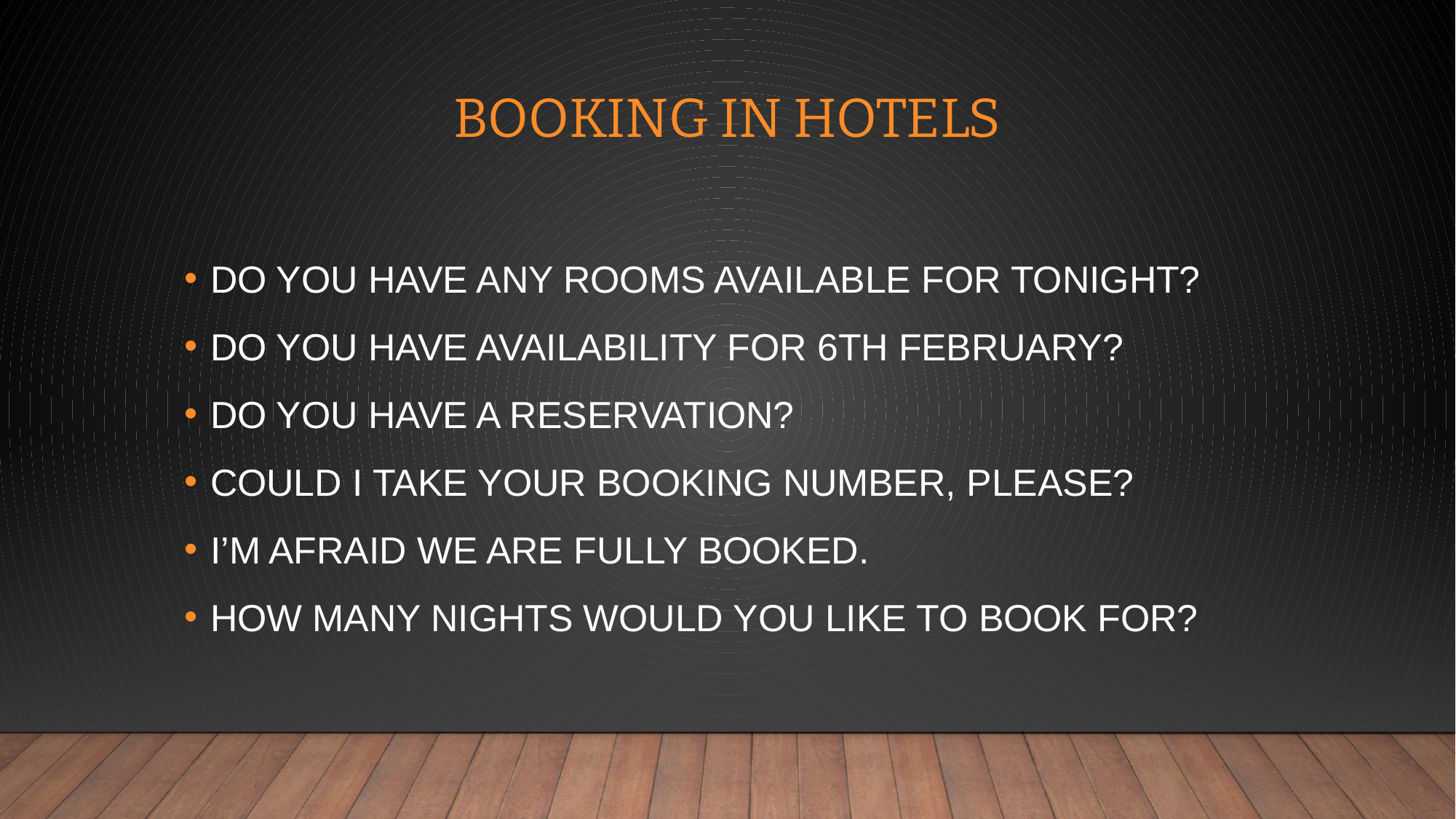

# BOOKING IN HOTELS
DO YOU HAVE ANY ROOMS AVAILABLE FOR TONIGHT?
DO YOU HAVE AVAILABILITY FOR 6TH FEBRUARY?
DO YOU HAVE A RESERVATION?
COULD I TAKE YOUR BOOKING NUMBER, PLEASE?
I’M AFRAID WE ARE FULLY BOOKED.
HOW MANY NIGHTS WOULD YOU LIKE TO BOOK FOR?